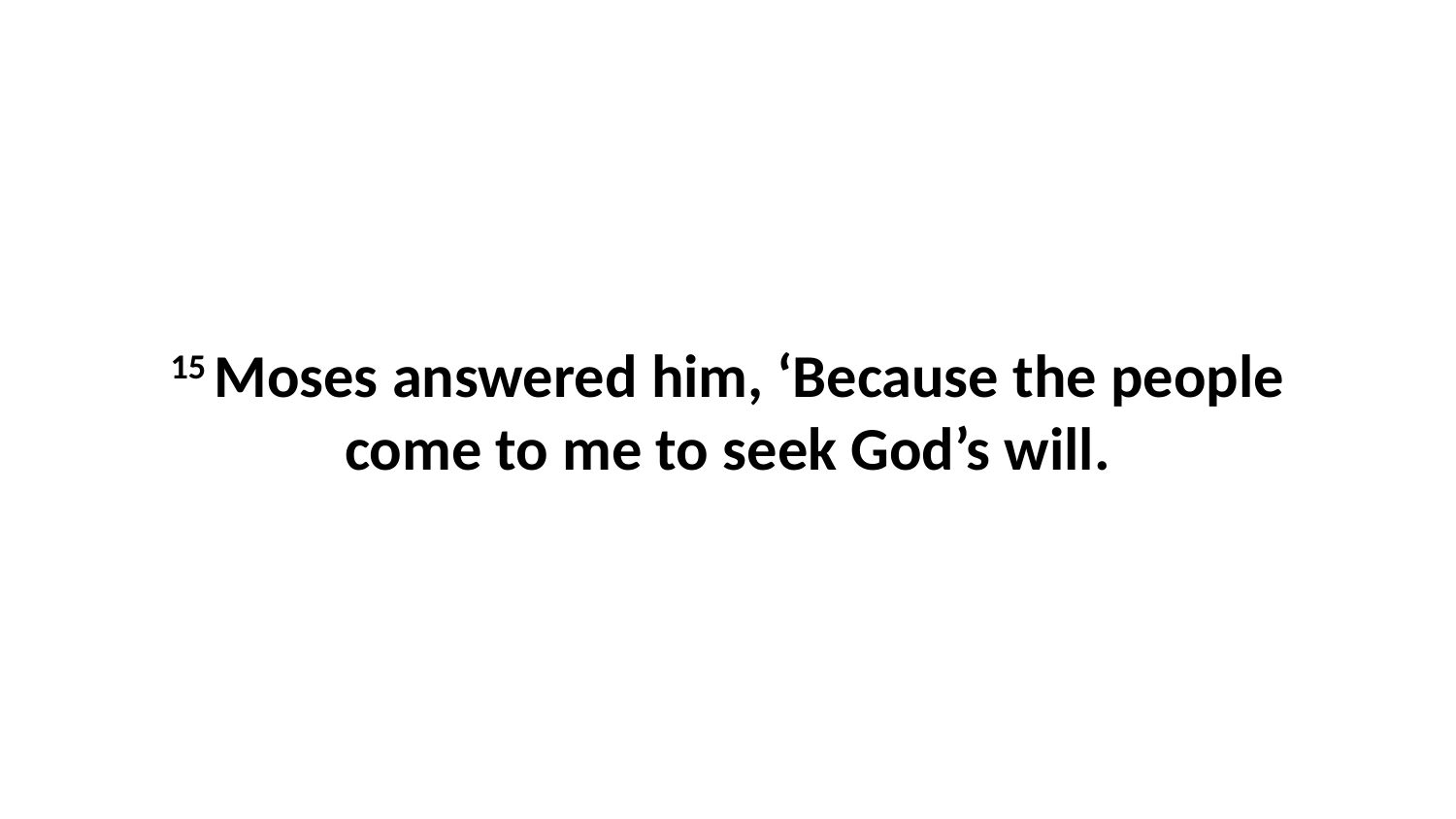

15 Moses answered him, ‘Because the people come to me to seek God’s will.